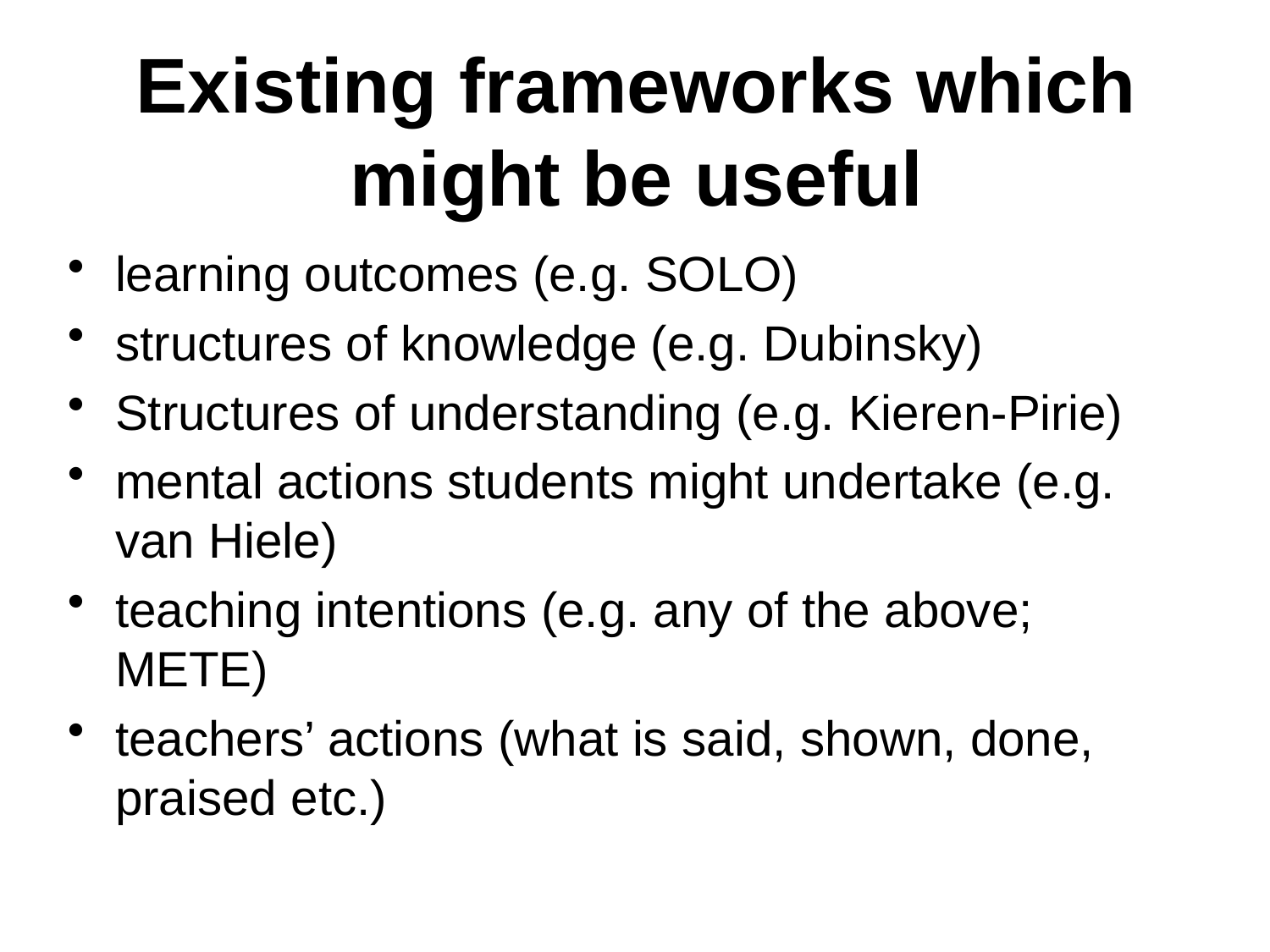

# Existing frameworks which might be useful
learning outcomes (e.g. SOLO)
structures of knowledge (e.g. Dubinsky)
Structures of understanding (e.g. Kieren-Pirie)
mental actions students might undertake (e.g. van Hiele)
teaching intentions (e.g. any of the above; METE)
teachers’ actions (what is said, shown, done, praised etc.)